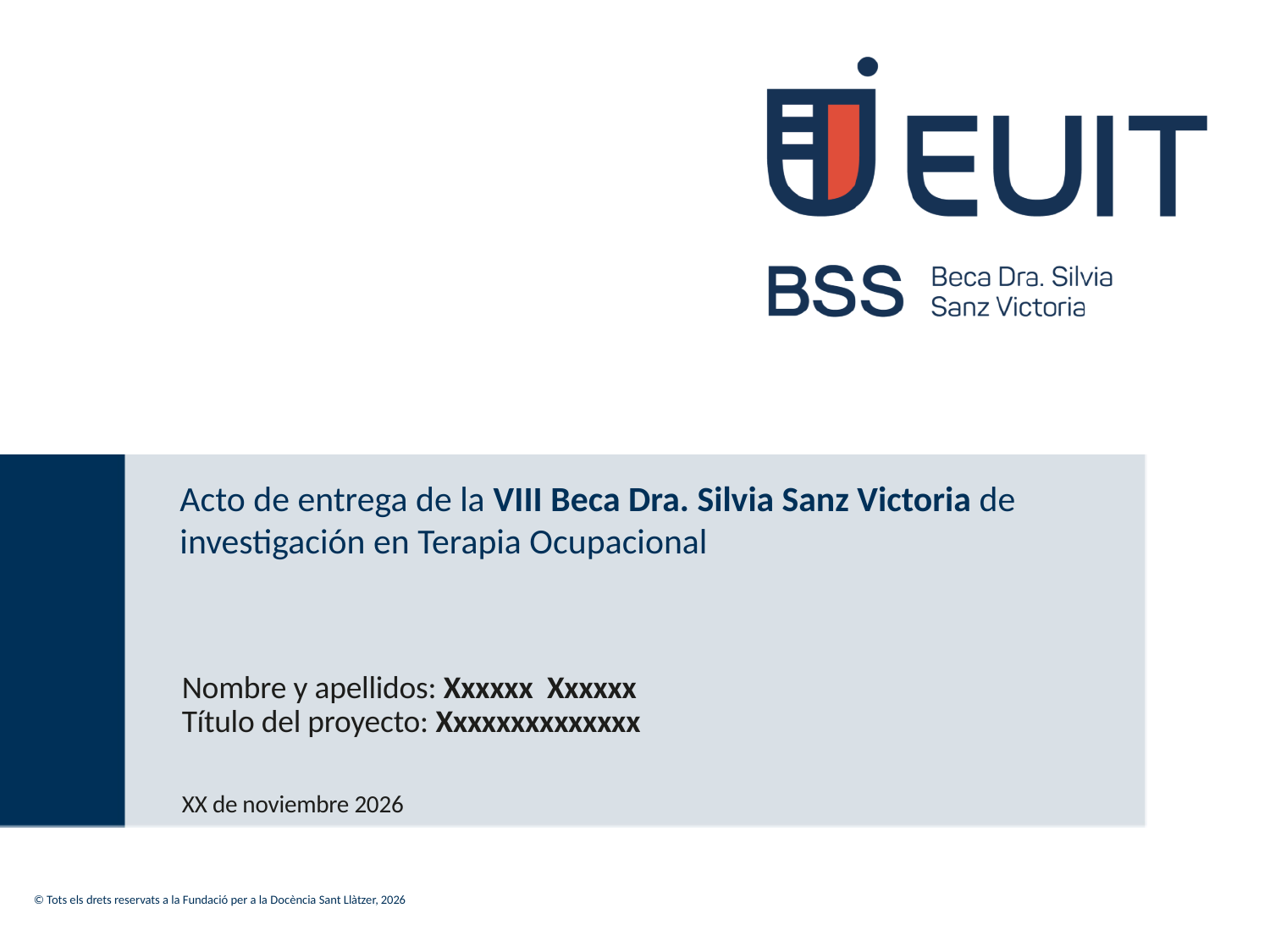

Acto de entrega de la VIII Beca Dra. Silvia Sanz Victoria de investigación en Terapia Ocupacional

Nombre y apellidos: Xxxxxx  Xxxxxx
Título del proyecto: Xxxxxxxxxxxxxx
XX de noviembre 2026